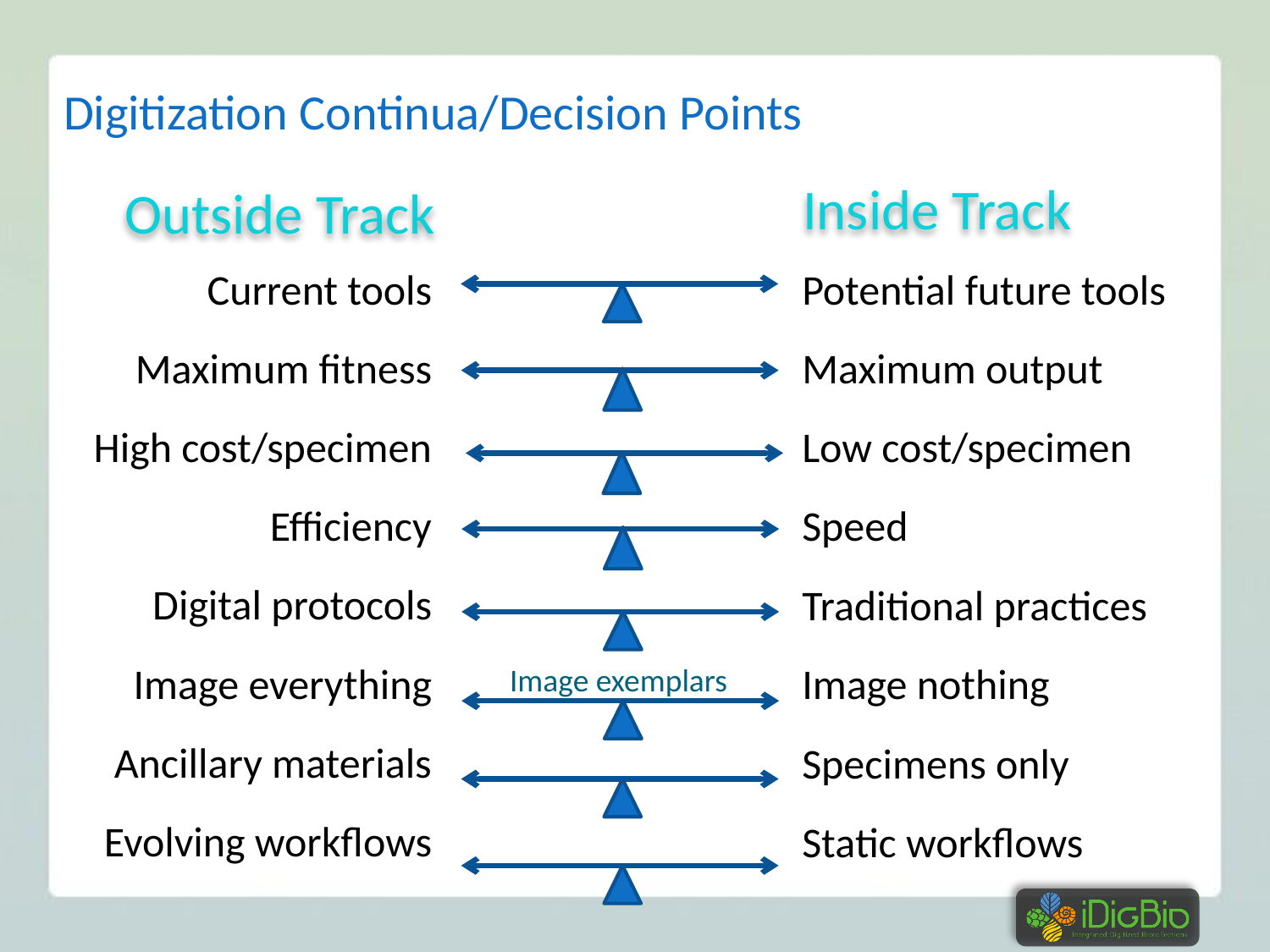

# Digitization Continua/Decision Points
Inside Track
Outside Track
Current tools

Maximum fitness

High cost/specimen

Efficiency

Digital protocols

Image everything

Ancillary materials

Evolving workflows

Potential future tools

Maximum output

Low cost/specimen

Speed

Traditional practices

Image nothing

Specimens only

Static workflows

Image exemplars